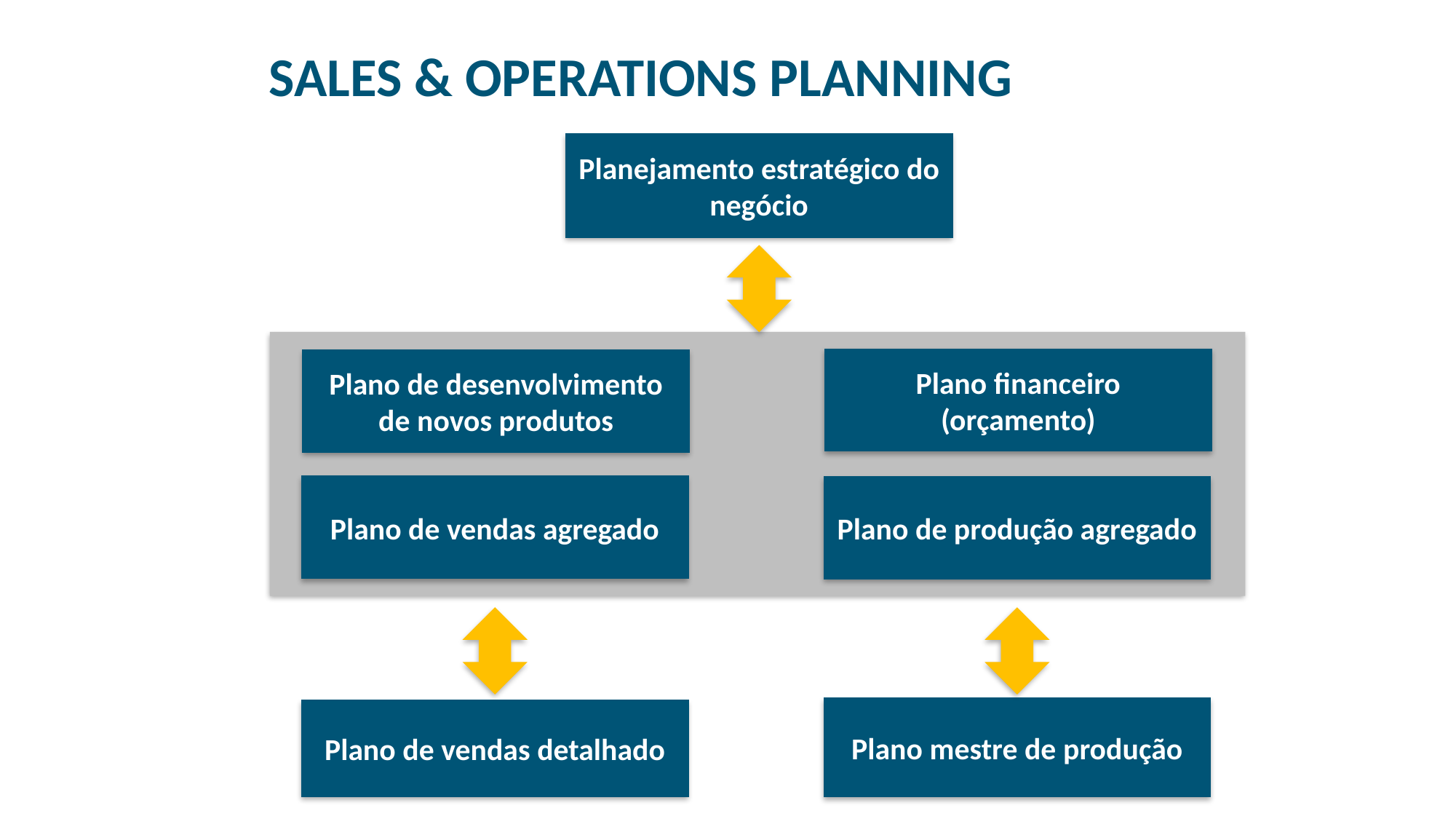

SALES & OPERATIONS PLANNING
Planejamento estratégico do negócio

Plano financeiro
(orçamento)
Plano de desenvolvimento de novos produtos
Plano de vendas agregado
Plano de produção agregado

Plano mestre de produção
Plano de vendas detalhado